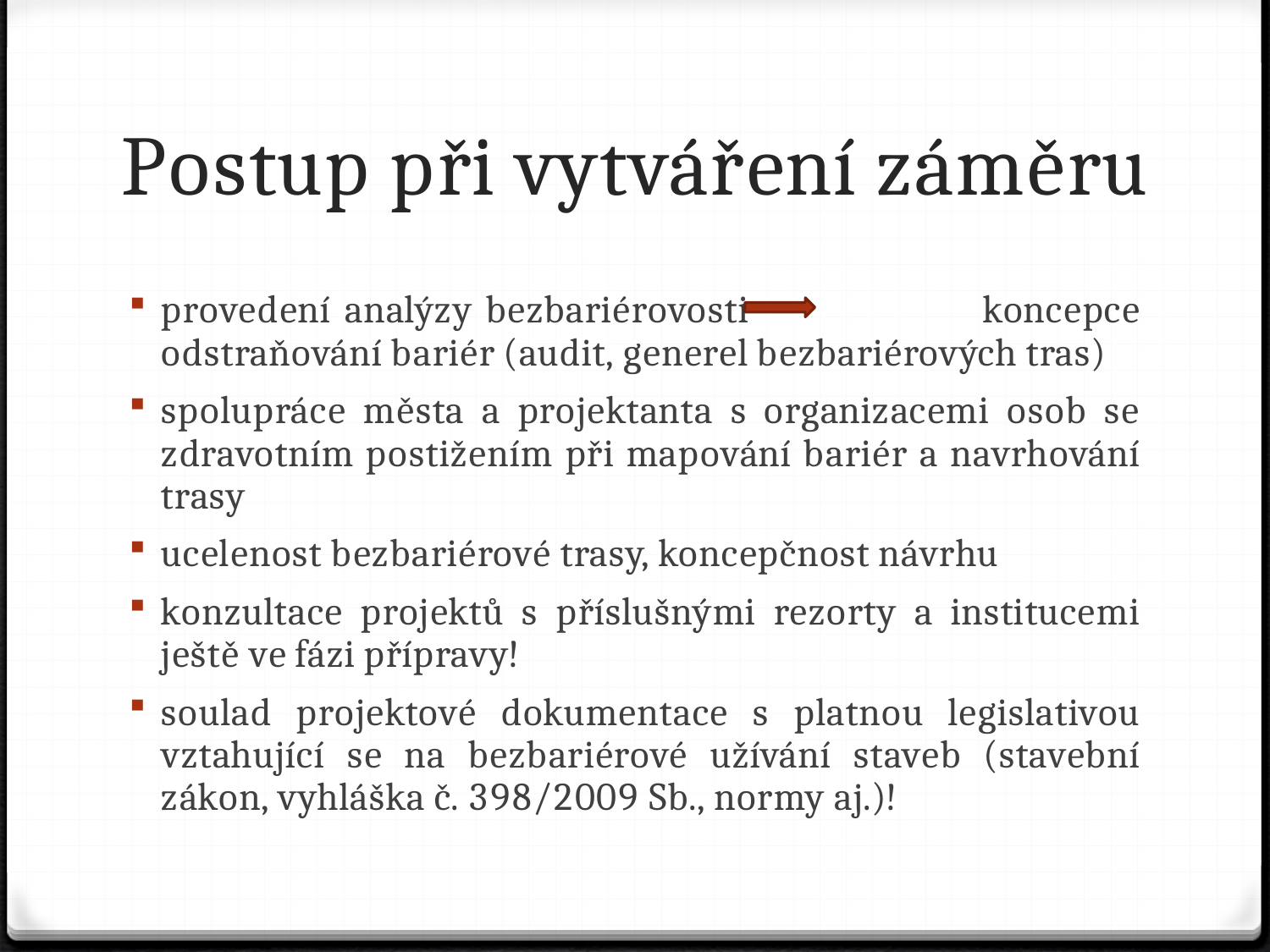

# Postup při vytváření záměru
provedení analýzy bezbariérovosti   	       koncepce odstraňování bariér (audit, generel bezbariérových tras)
spolupráce města a projektanta s organizacemi osob se zdravotním postižením při mapování bariér a navrhování trasy
ucelenost bezbariérové trasy, koncepčnost návrhu
konzultace projektů s příslušnými rezorty a institucemi ještě ve fázi přípravy!
soulad projektové dokumentace s platnou legislativou vztahující se na bezbariérové užívání staveb (stavební zákon, vyhláška č. 398/2009 Sb., normy aj.)!